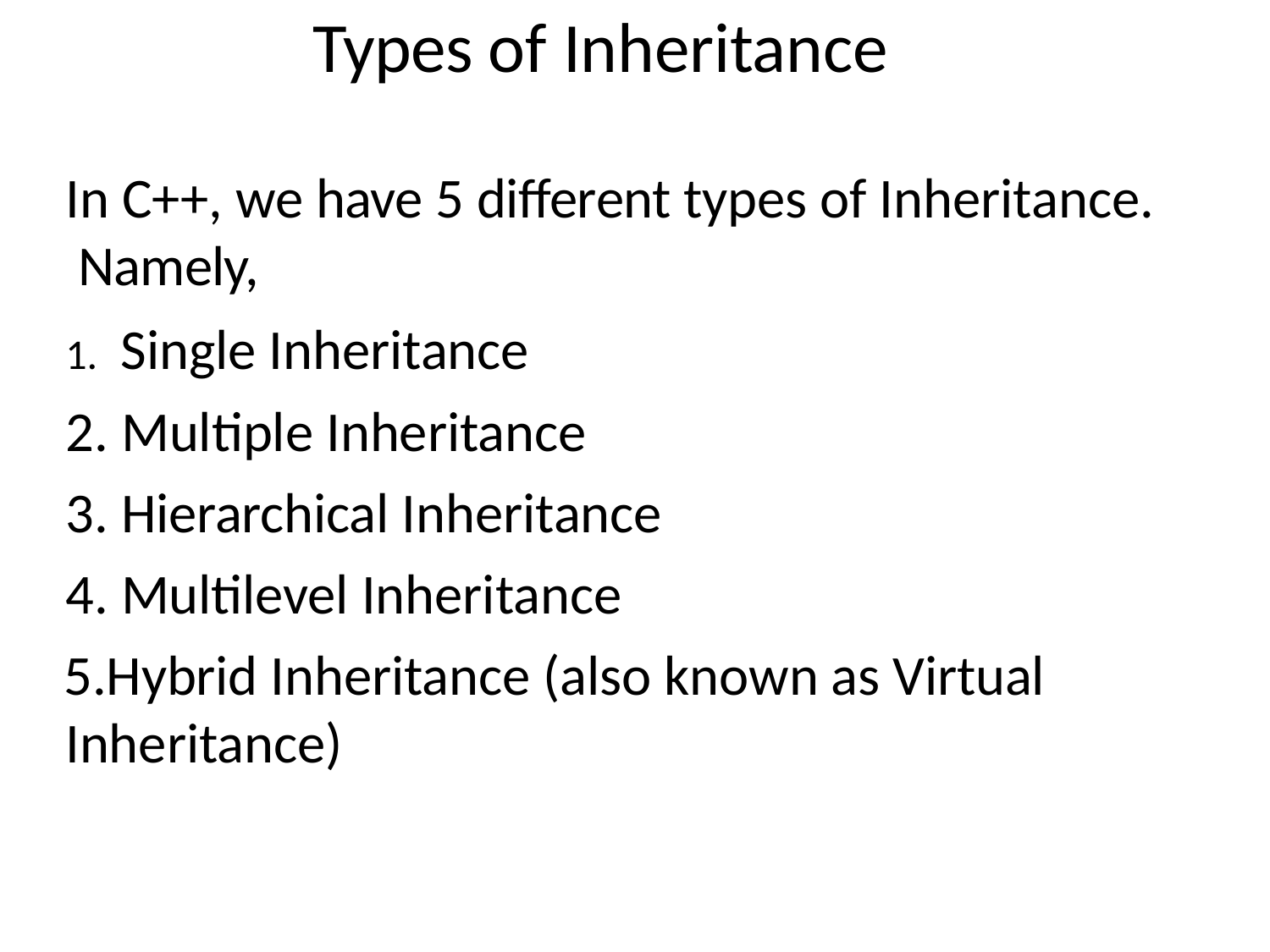

# Types of Inheritance
In C++, we have 5 different types of Inheritance.  Namely,
Single Inheritance
Multiple Inheritance
Hierarchical Inheritance
Multilevel Inheritance
Hybrid Inheritance (also known as Virtual  Inheritance)